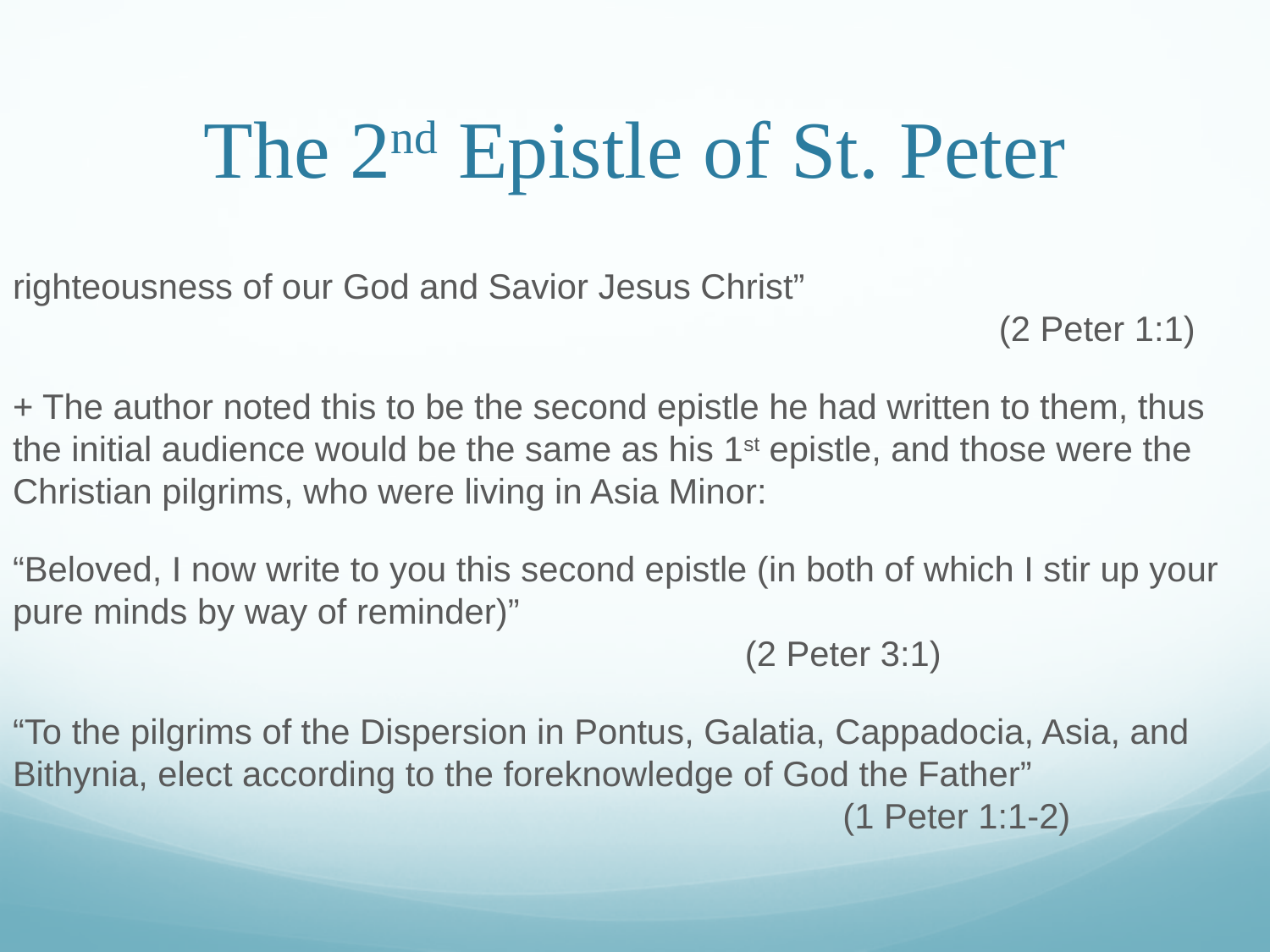

# The 2nd Epistle of St. Peter
righteousness of our God and Savior Jesus Christ”										          (2 Peter 1:1)
+ The author noted this to be the second epistle he had written to them, thus the initial audience would be the same as his 1st epistle, and those were the Christian pilgrims, who were living in Asia Minor:
“Beloved, I now write to you this second epistle (in both of which I stir up your pure minds by way of reminder)”											          (2 Peter 3:1)
“To the pilgrims of the Dispersion in Pontus, Galatia, Cappadocia, Asia, and Bithynia, elect according to the foreknowledge of God the Father”							       (1 Peter 1:1-2)